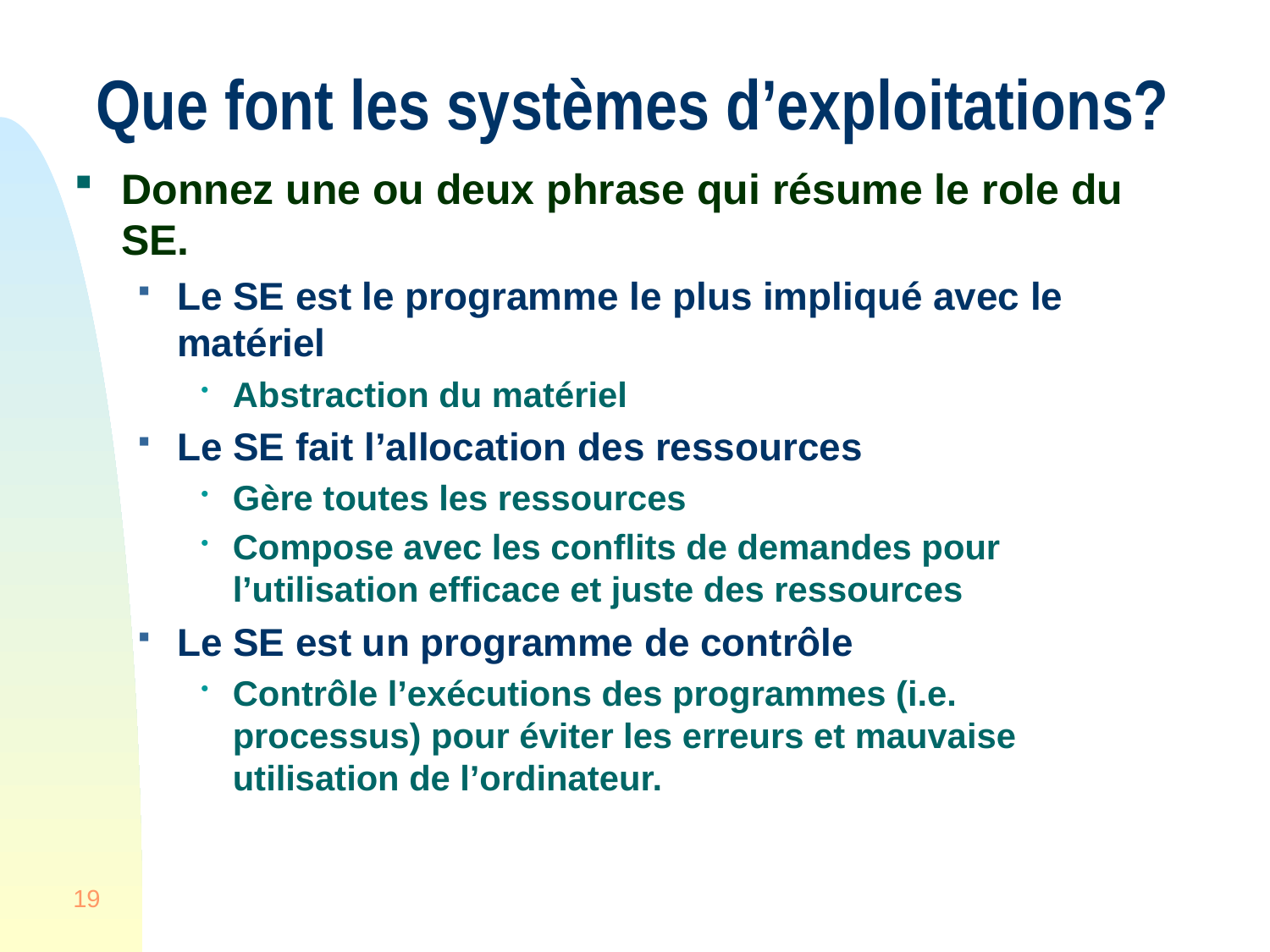

# Que font les systèmes d’exploitations?
Donnez une ou deux phrase qui résume le role du SE.
Le SE est le programme le plus impliqué avec le matériel
Abstraction du matériel
Le SE fait l’allocation des ressources
Gère toutes les ressources
Compose avec les conflits de demandes pour l’utilisation efficace et juste des ressources
Le SE est un programme de contrôle
Contrôle l’exécutions des programmes (i.e. processus) pour éviter les erreurs et mauvaise utilisation de l’ordinateur.
19